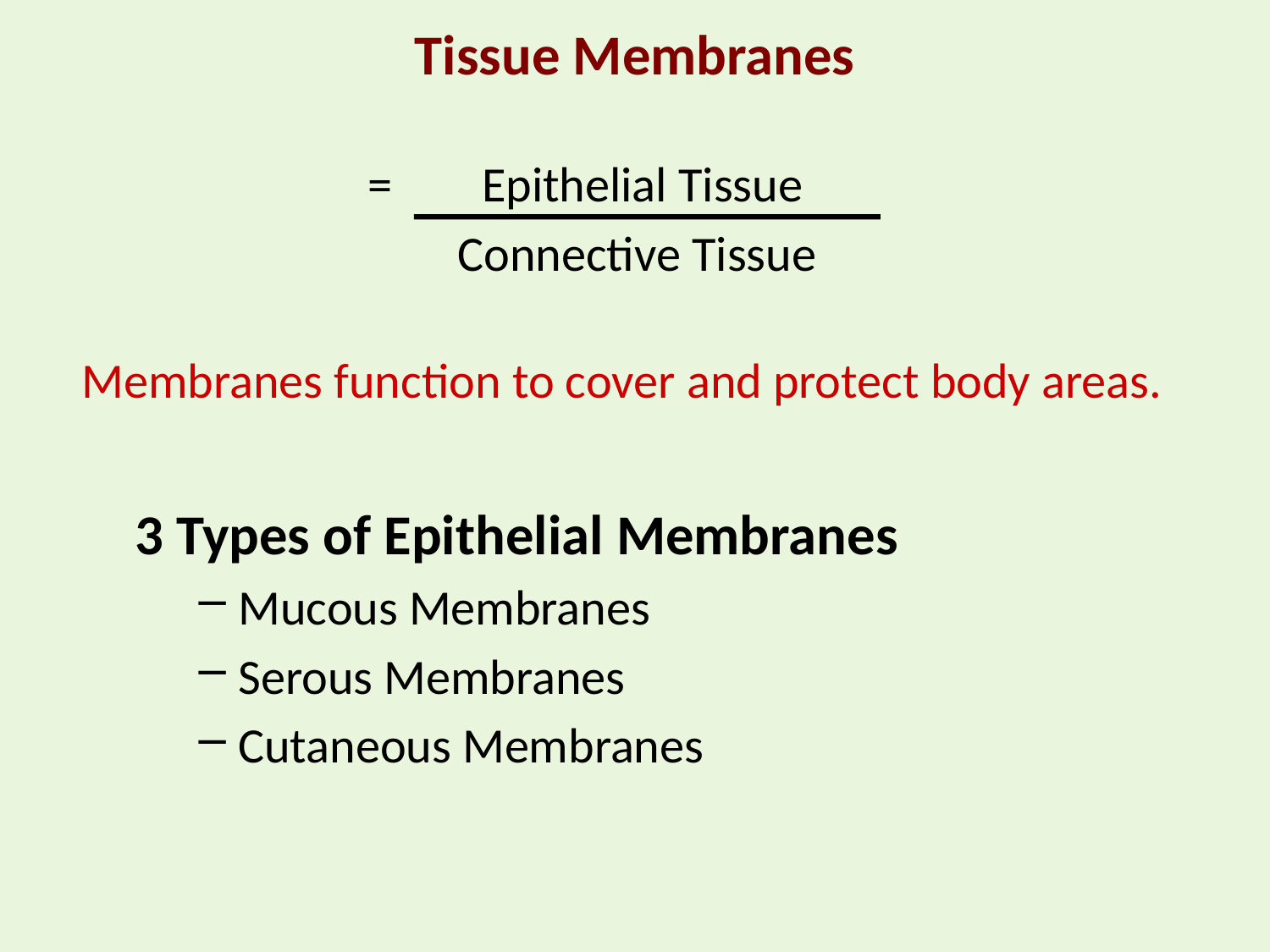

Tissue Membranes
  =        Epithelial Tissue
          Connective Tissue

Membranes function to cover and protect body areas.
3 Types of Epithelial Membranes
Mucous Membranes
Serous Membranes
Cutaneous Membranes